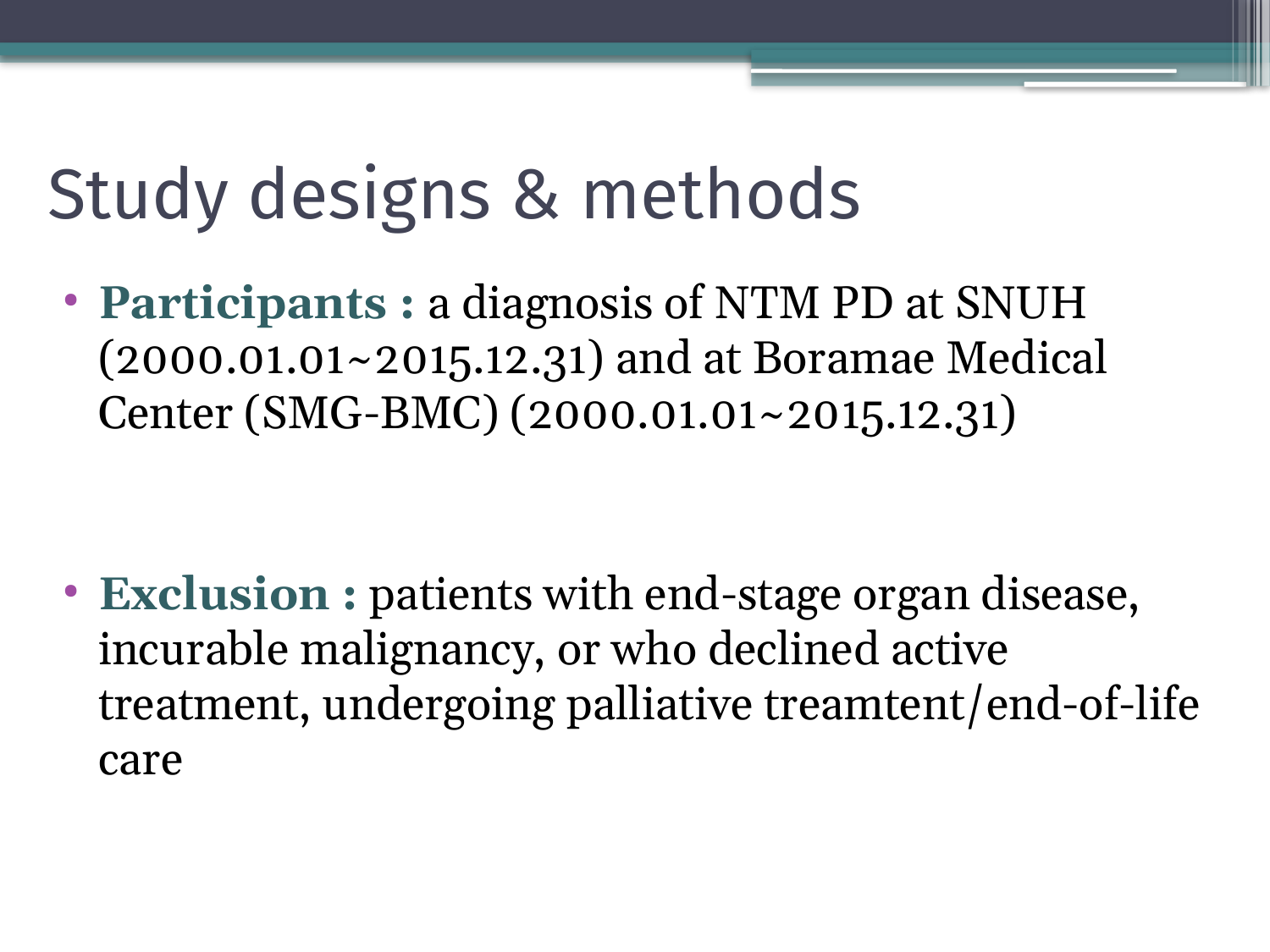

# Study designs & methods
Participants : a diagnosis of NTM PD at SNUH (2000.01.01~2015.12.31) and at Boramae Medical Center (SMG-BMC) (2000.01.01~2015.12.31)

Exclusion : patients with end-stage organ disease, incurable malignancy, or who declined active treatment, undergoing palliative treamtent/end-of-life care